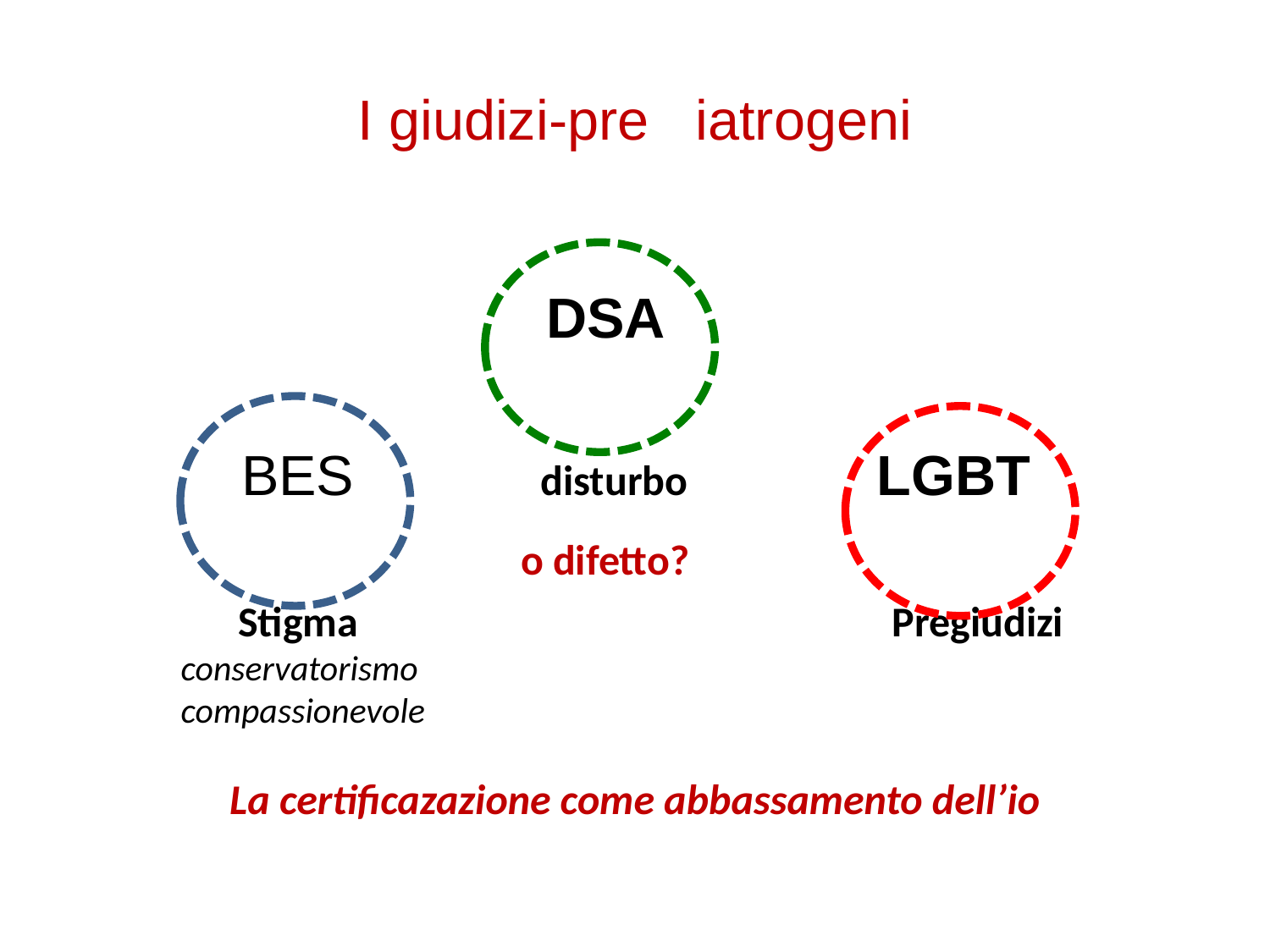

# I giudizi-pre   iatrogeni

                                     DSA

             BES                   disturbo                 LGBT
                                   o difetto?
                 Stigma                                                        Pregiudizi
             conservatorismo
             compassionevole

La certificazazione come abbassamento dell’io